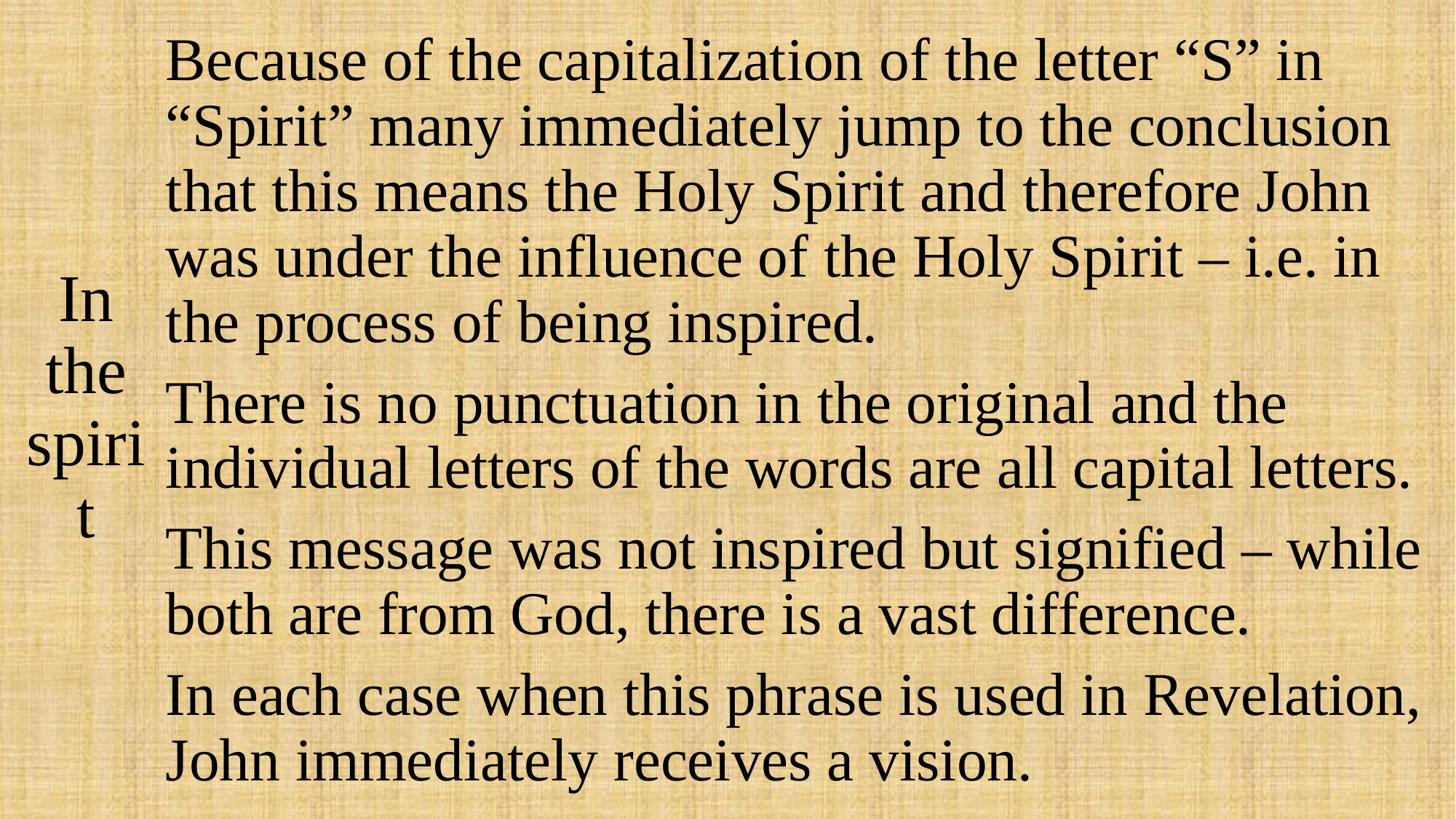

# In the spirit
Because of the capitalization of the letter “S” in “Spirit” many immediately jump to the conclusion that this means the Holy Spirit and therefore John was under the influence of the Holy Spirit – i.e. in the process of being inspired.
There is no punctuation in the original and the individual letters of the words are all capital letters.
This message was not inspired but signified – while both are from God, there is a vast difference.
In each case when this phrase is used in Revelation, John immediately receives a vision.